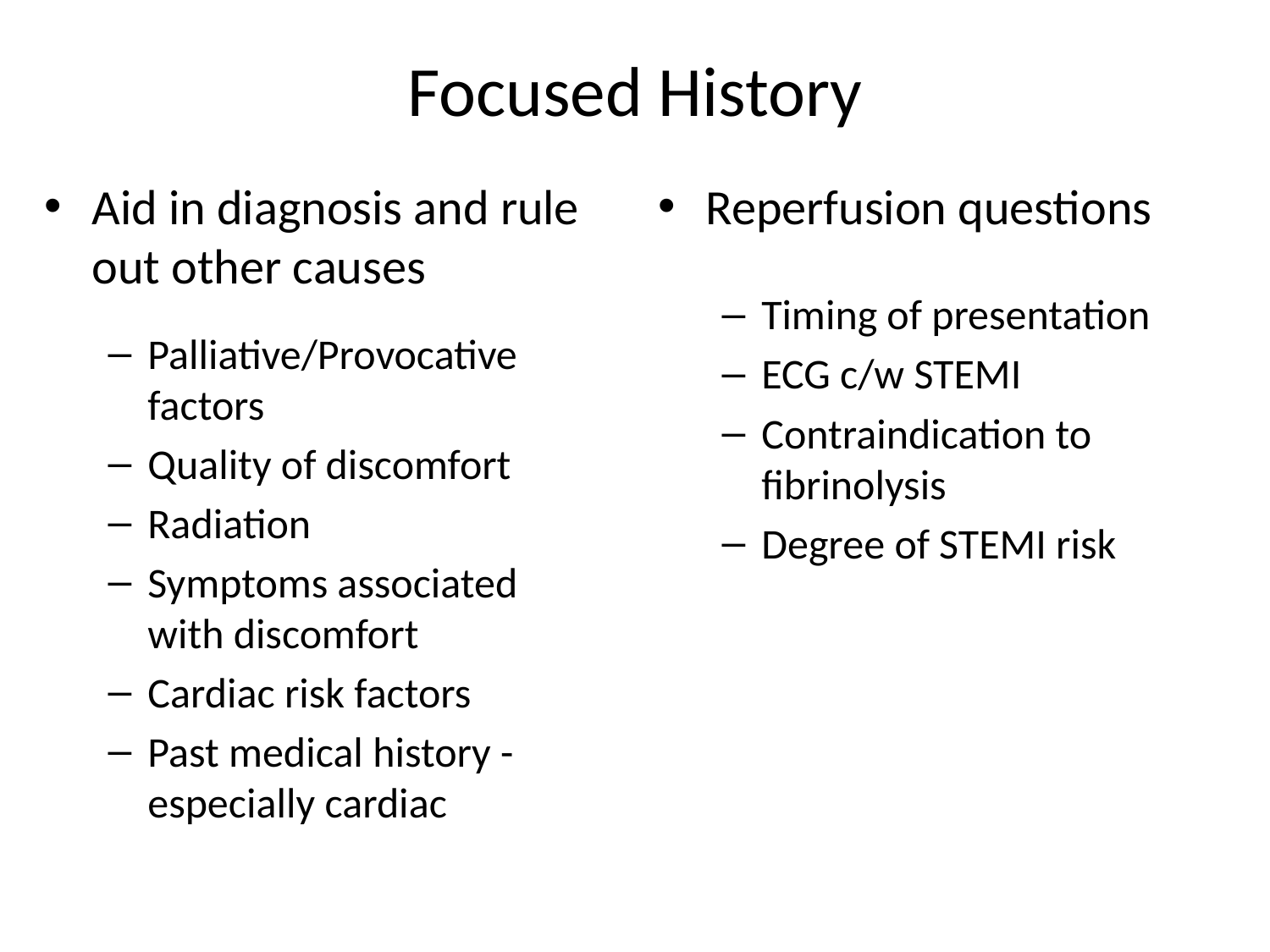

# Focused History
Aid in diagnosis and rule out other causes

Palliative/Provocative factors
Quality of discomfort
Radiation
Symptoms associated with discomfort
Cardiac risk factors
Past medical history -especially cardiac

Reperfusion questions

Timing of presentation
ECG c/w STEMI
Contraindication to fibrinolysis
Degree of STEMI risk